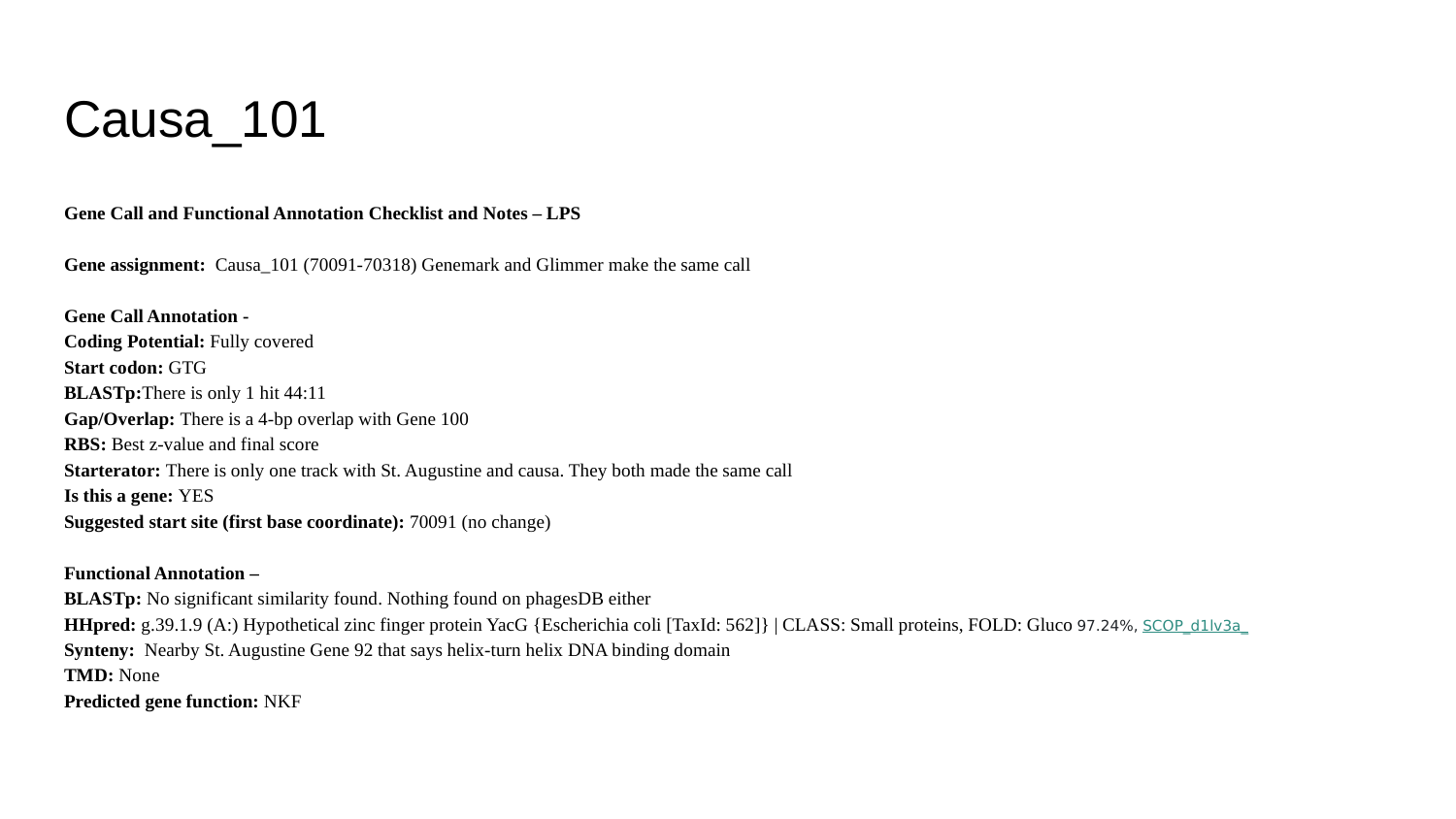

# Causa_101
Gene Call and Functional Annotation Checklist and Notes – LPS

Gene assignment:  Causa_101 (70091-70318) Genemark and Glimmer make the same call

Gene Call Annotation -
Coding Potential: Fully covered
Start codon: GTG
BLASTp:There is only 1 hit 44:11
Gap/Overlap: There is a 4-bp overlap with Gene 100
RBS: Best z-value and final score
Starterator: There is only one track with St. Augustine and causa. They both made the same call
Is this a gene: YES
Suggested start site (first base coordinate): 70091 (no change)

Functional Annotation –
BLASTp: No significant similarity found. Nothing found on phagesDB either
HHpred: g.39.1.9 (A:) Hypothetical zinc finger protein YacG {Escherichia coli [TaxId: 562]} | CLASS: Small proteins, FOLD: Gluco 97.24%, SCOP_d1lv3a_
Synteny:  Nearby St. Augustine Gene 92 that says helix-turn helix DNA binding domain
TMD: None
Predicted gene function: NKF